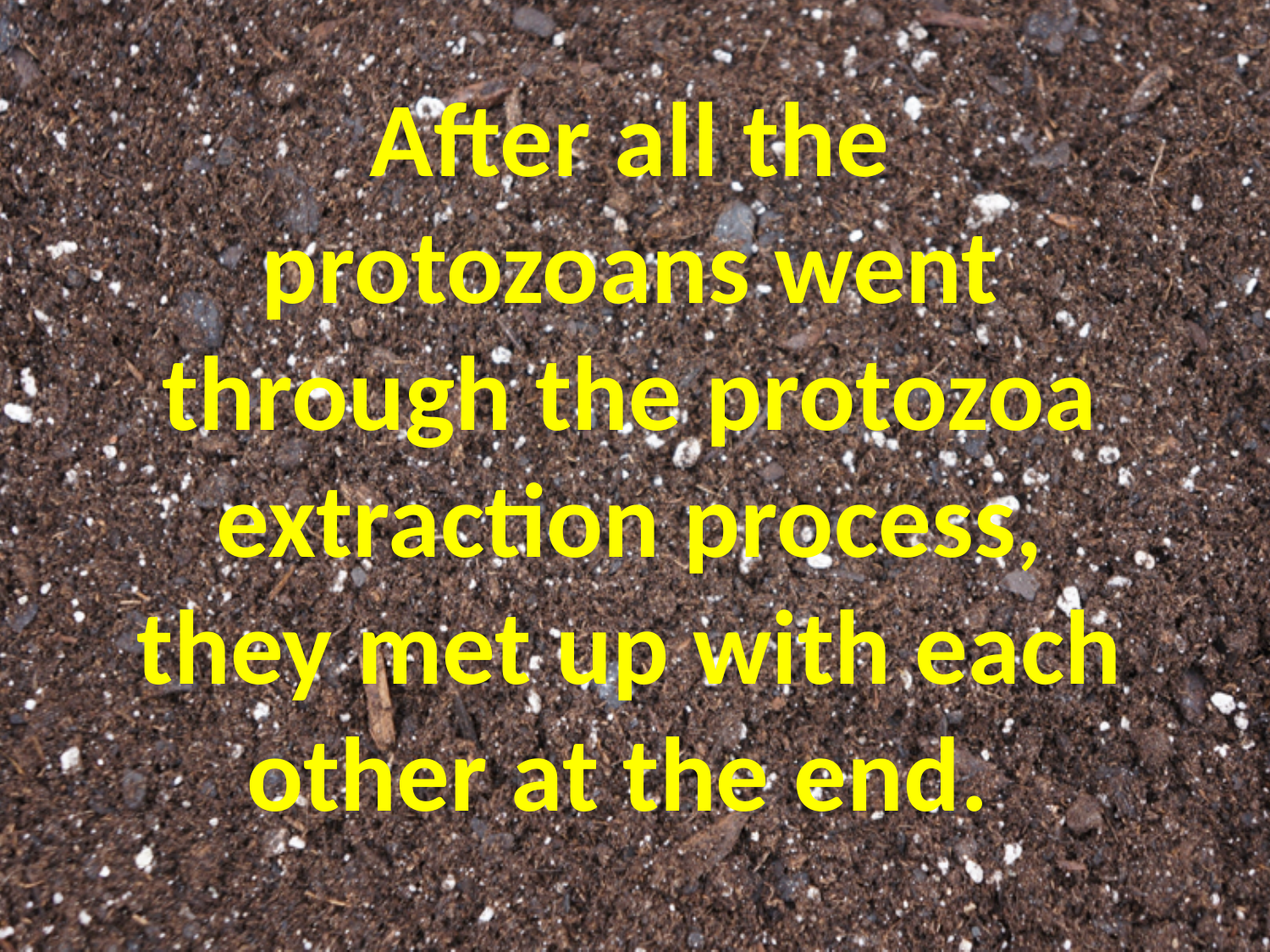

After all the protozoans went through the protozoa extraction process, they met up with each other at the end.